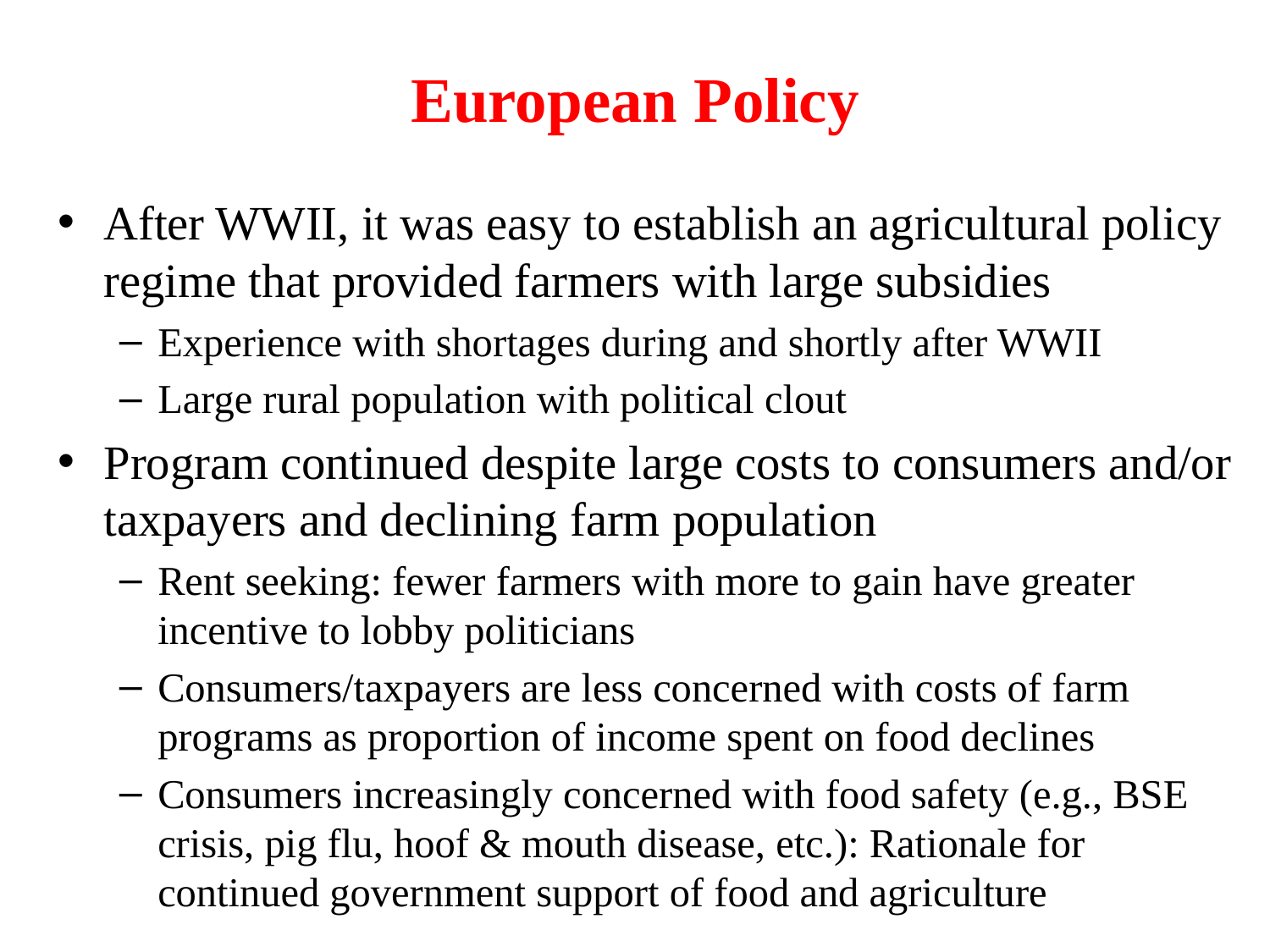

# European Policy
After WWII, it was easy to establish an agricultural policy regime that provided farmers with large subsidies
Experience with shortages during and shortly after WWII
Large rural population with political clout
Program continued despite large costs to consumers and/or taxpayers and declining farm population
Rent seeking: fewer farmers with more to gain have greater incentive to lobby politicians
Consumers/taxpayers are less concerned with costs of farm programs as proportion of income spent on food declines
Consumers increasingly concerned with food safety (e.g., BSE crisis, pig flu, hoof & mouth disease, etc.): Rationale for continued government support of food and agriculture